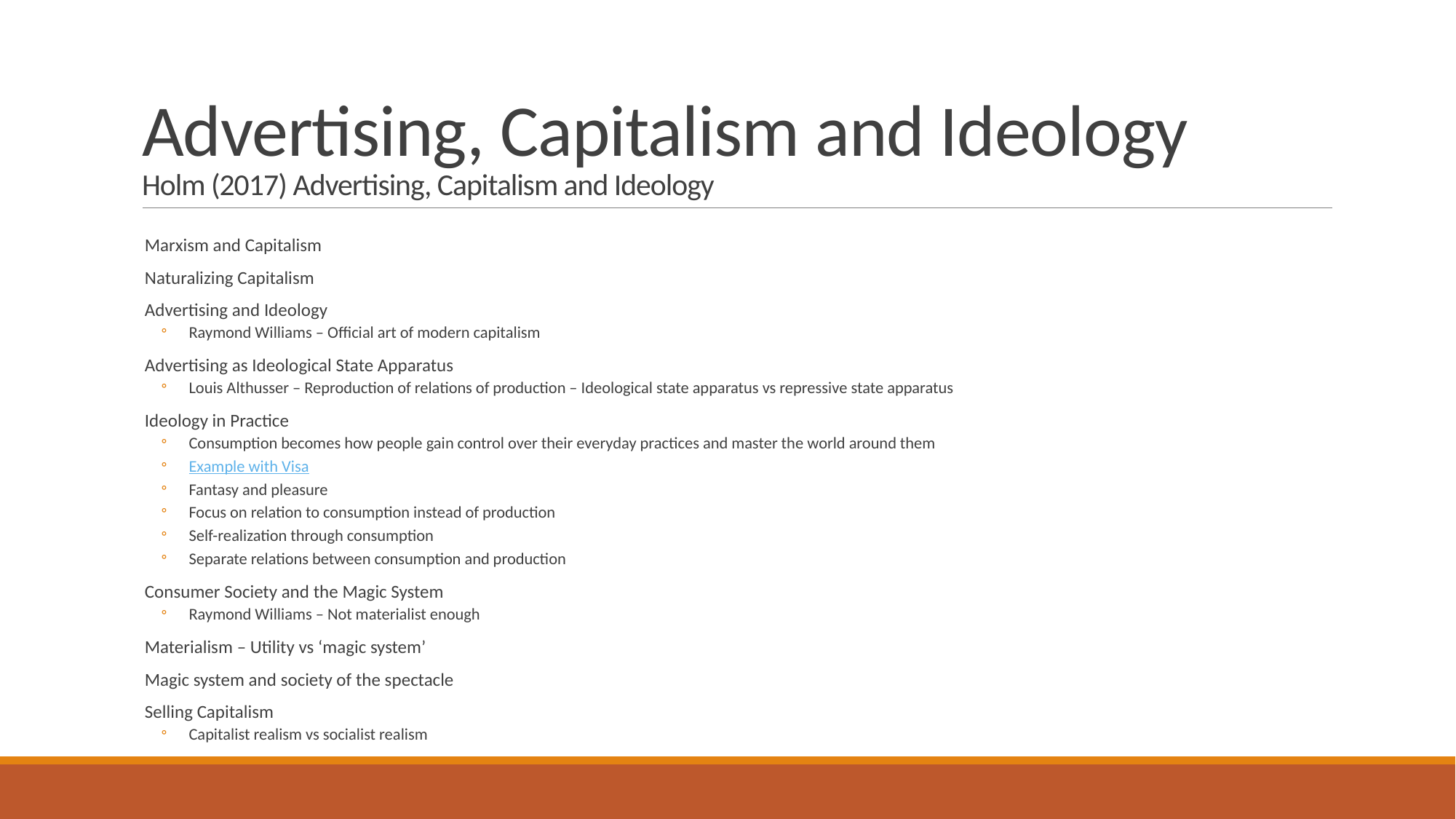

# Advertising, Capitalism and Ideology Holm (2017) Advertising, Capitalism and Ideology
Marxism and Capitalism
Naturalizing Capitalism
Advertising and Ideology
Raymond Williams – Official art of modern capitalism
Advertising as Ideological State Apparatus
Louis Althusser – Reproduction of relations of production – Ideological state apparatus vs repressive state apparatus
Ideology in Practice
Consumption becomes how people gain control over their everyday practices and master the world around them
Example with Visa
Fantasy and pleasure
Focus on relation to consumption instead of production
Self-realization through consumption
Separate relations between consumption and production
Consumer Society and the Magic System
Raymond Williams – Not materialist enough
Materialism – Utility vs ‘magic system’
Magic system and society of the spectacle
Selling Capitalism
Capitalist realism vs socialist realism